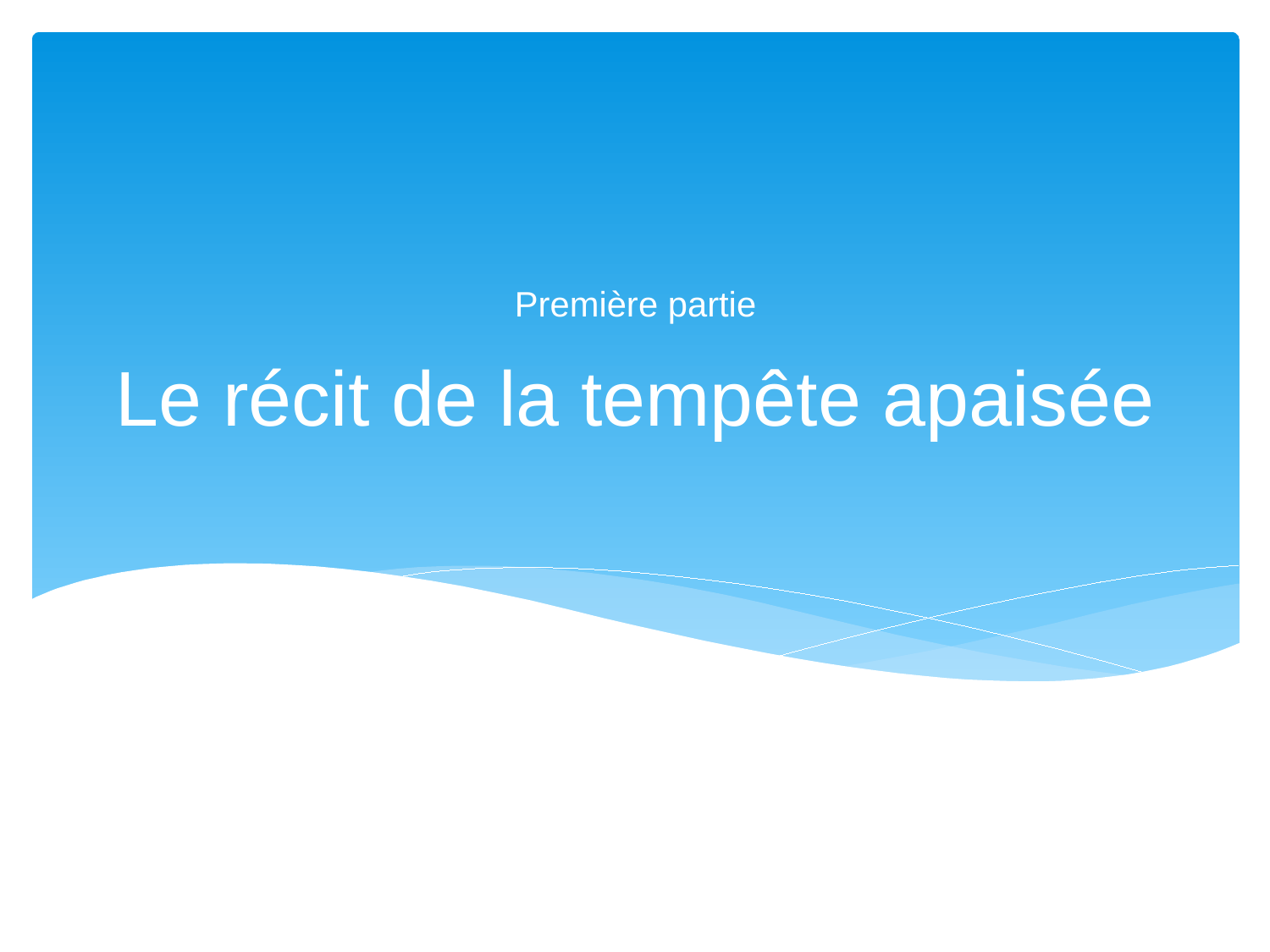

Première partie
# Le récit de la tempête apaisée